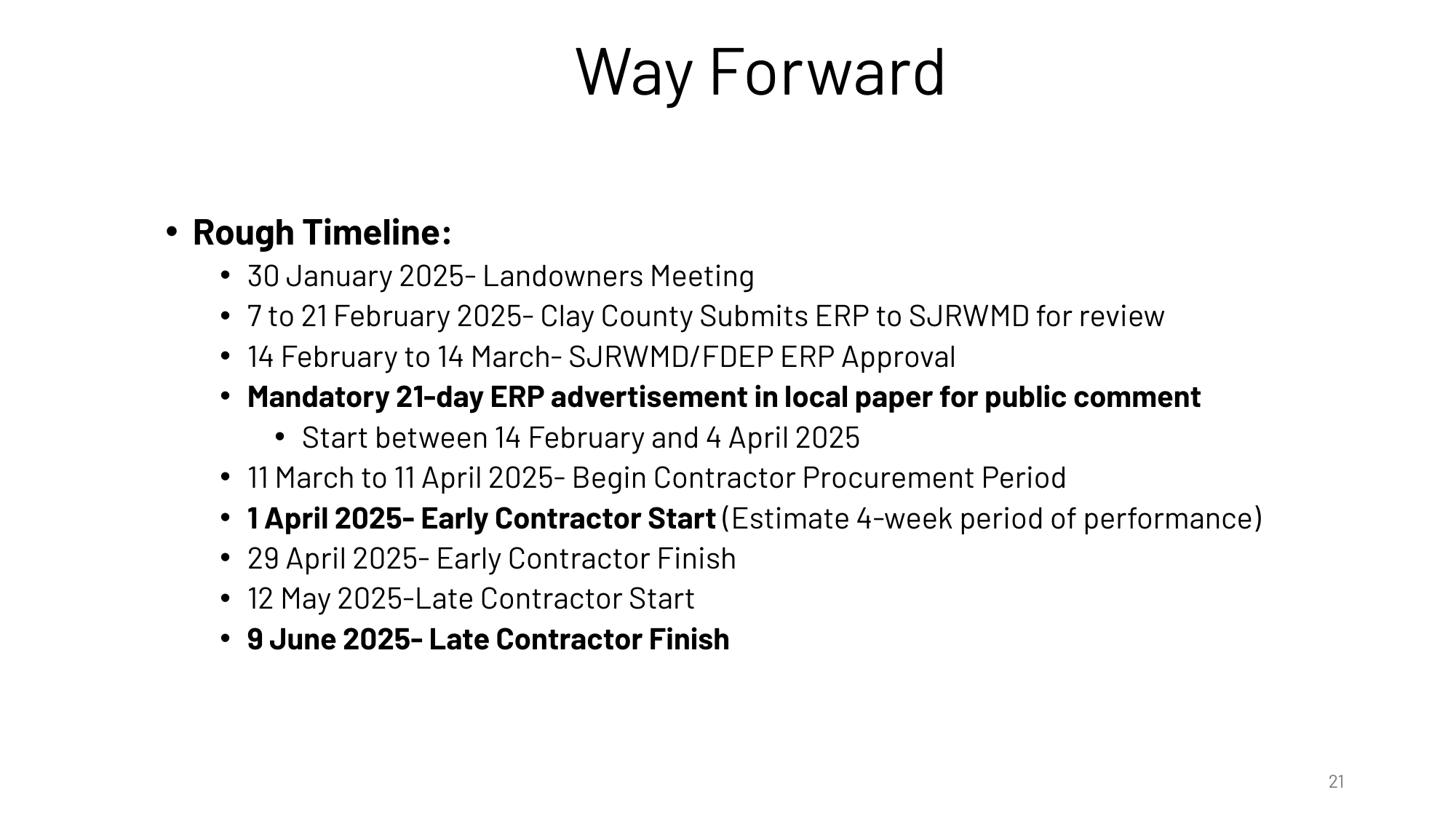

# Way Forward

Rough Timeline:
30 January 2025- Landowners Meeting
7 to 21 February 2025- Clay County Submits ERP to SJRWMD for review
14 February to 14 March- SJRWMD/FDEP ERP Approval
Mandatory 21-day ERP advertisement in local paper for public comment
Start between 14 February and 4 April 2025
11 March to 11 April 2025- Begin Contractor Procurement Period
1 April 2025- Early Contractor Start (Estimate 4-week period of performance)
29 April 2025- Early Contractor Finish
12 May 2025-Late Contractor Start
9 June 2025- Late Contractor Finish

21